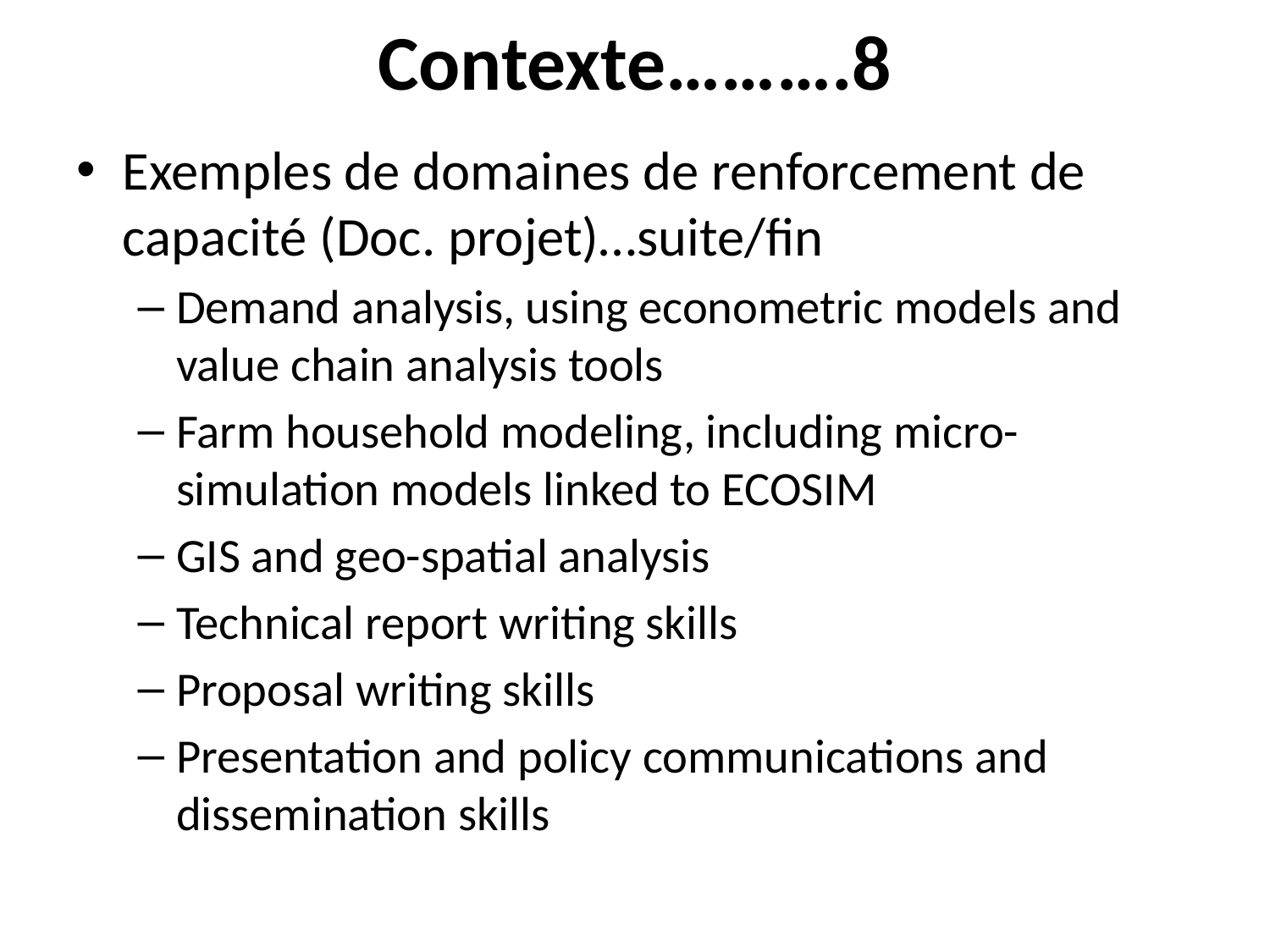

# Contexte……….8
Exemples de domaines de renforcement de capacité (Doc. projet)…suite/fin
Demand analysis, using econometric models and value chain analysis tools
Farm household modeling, including micro-simulation models linked to ECOSIM
GIS and geo-spatial analysis
Technical report writing skills
Proposal writing skills
Presentation and policy communications and dissemination skills